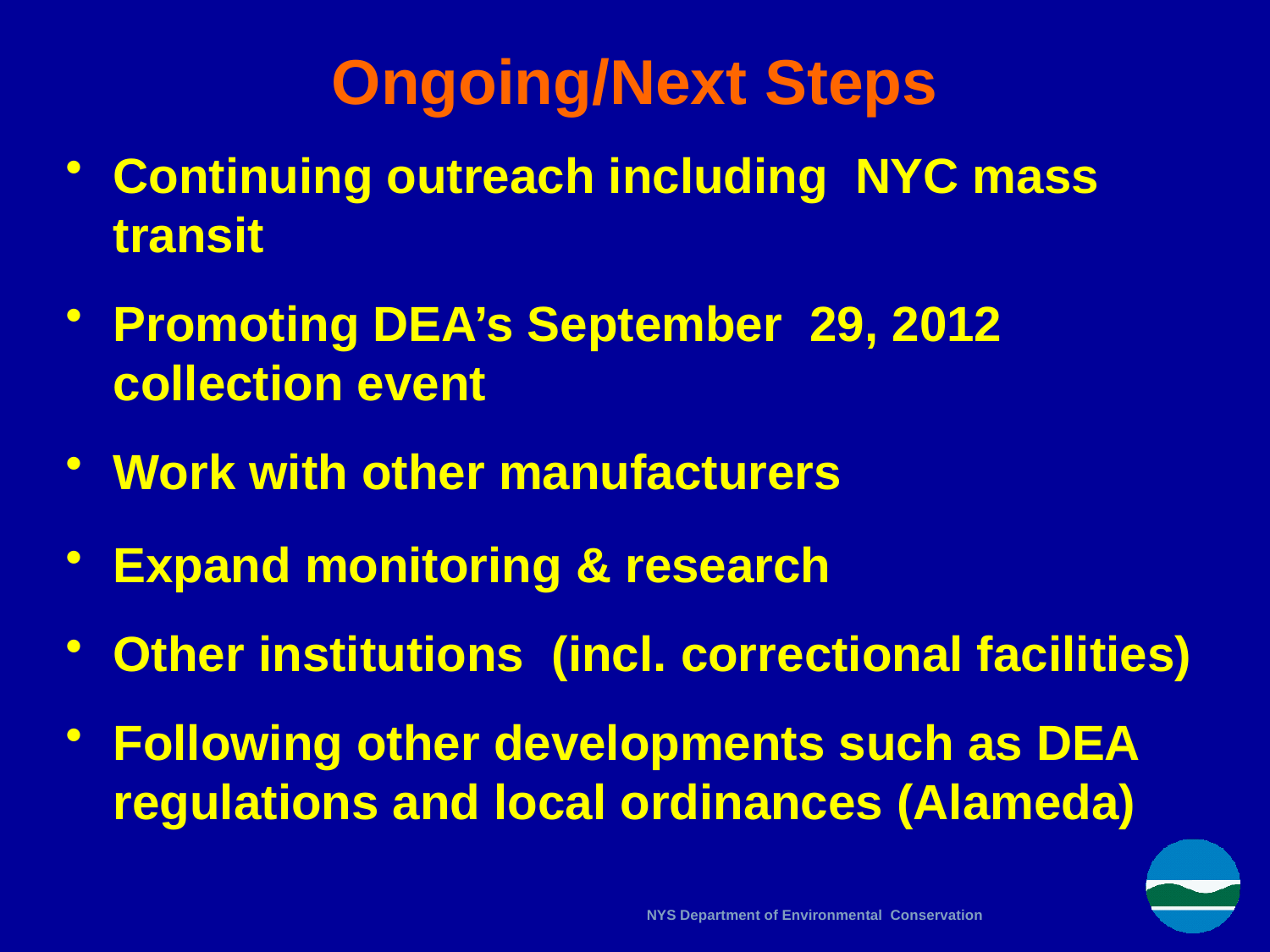

# Ongoing/Next Steps
Continuing outreach including  NYC mass transit

Promoting DEA’s September  29, 2012  collection event

Work with other manufacturers

Expand monitoring & research

Other institutions  (incl. correctional facilities)

Following other developments such as DEA regulations and local ordinances (Alameda)